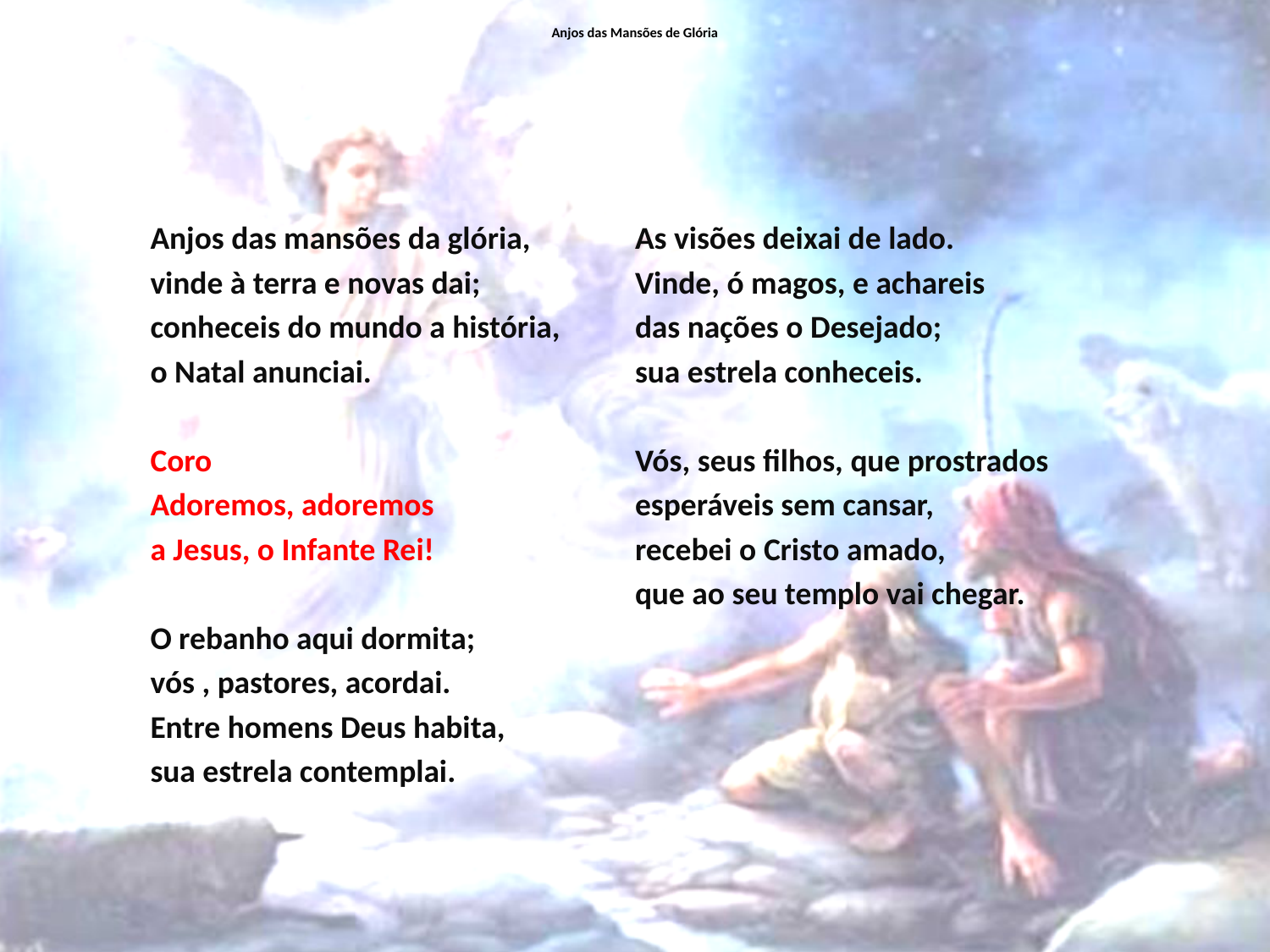

# Anjos das Mansões de Glória
Anjos das mansões da glória,
vinde à terra e novas dai;
conheceis do mundo a história,
o Natal anunciai.

Coro
Adoremos, adoremos
a Jesus, o Infante Rei!

O rebanho aqui dormita;
vós , pastores, acordai.
Entre homens Deus habita,
sua estrela contemplai.

As visões deixai de lado.
Vinde, ó magos, e achareis
das nações o Desejado;
sua estrela conheceis.

Vós, seus filhos, que prostrados
esperáveis sem cansar,
recebei o Cristo amado,
que ao seu templo vai chegar.